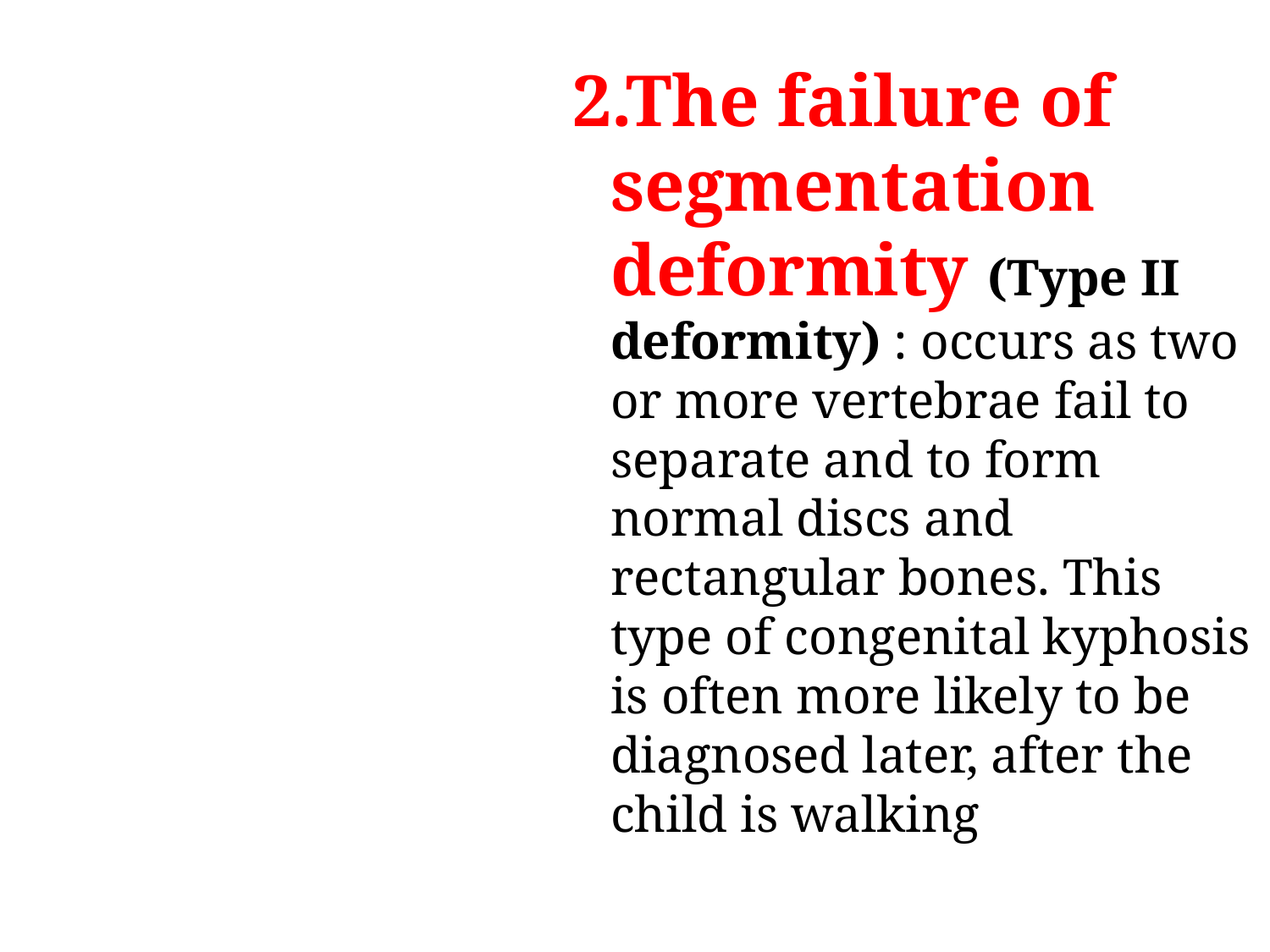

2.The failure of segmentation deformity (Type II deformity) : occurs as two or more vertebrae fail to separate and to form normal discs and rectangular bones. This type of congenital kyphosis is often more likely to be diagnosed later, after the child is walking
12